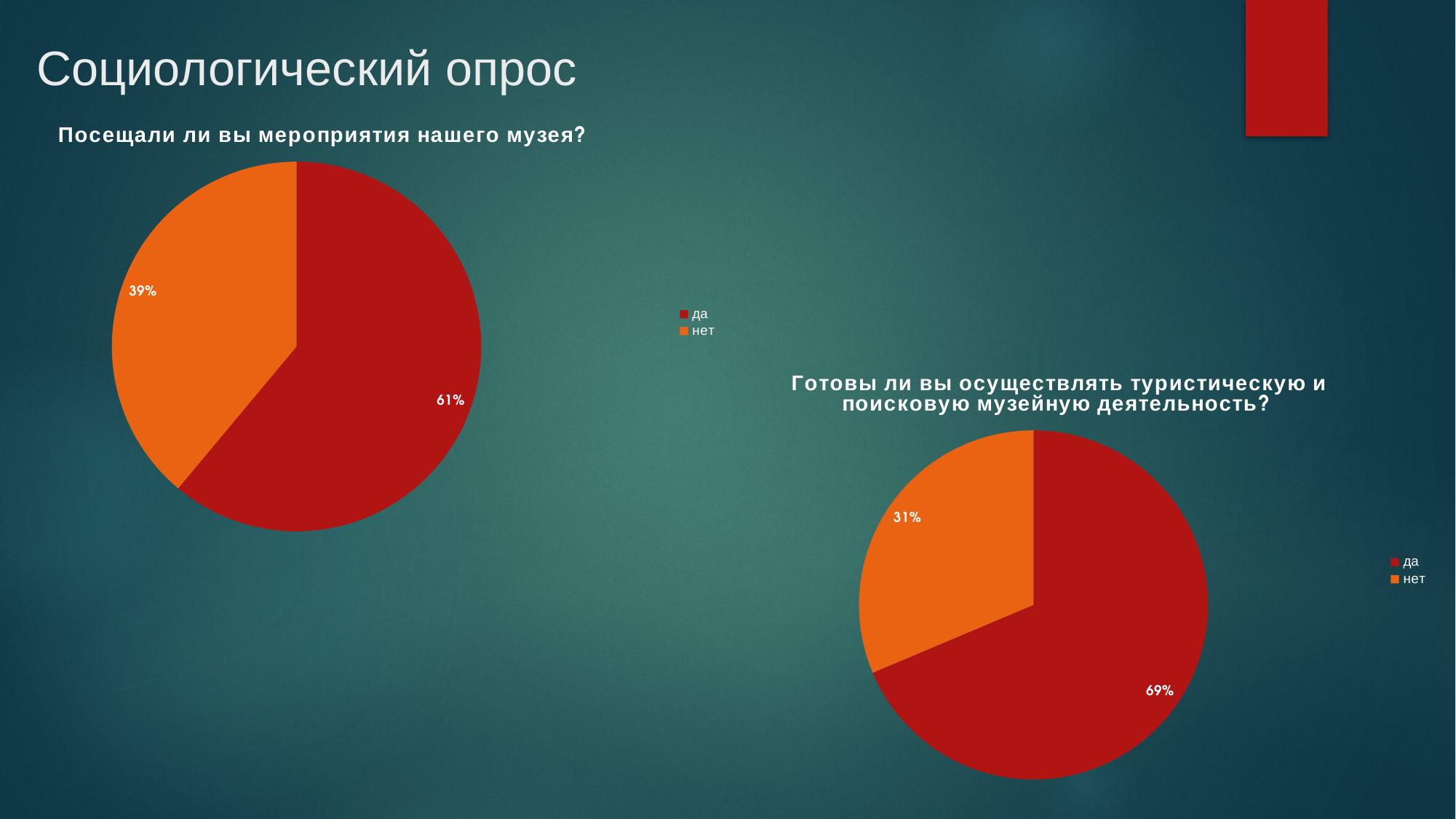

# Социологический опрос

### Chart:

| Category | Посещали ли вы мероприятия нашего музея? |
|---|---|
| да | 411.0 |
| нет | 262.0 |

### Chart:

| Category | Готовы ли вы осуществлять туристическую и поисковую музейную деятельность?  |
|---|---|
| да | 462.0 |
| нет | 211.0 |